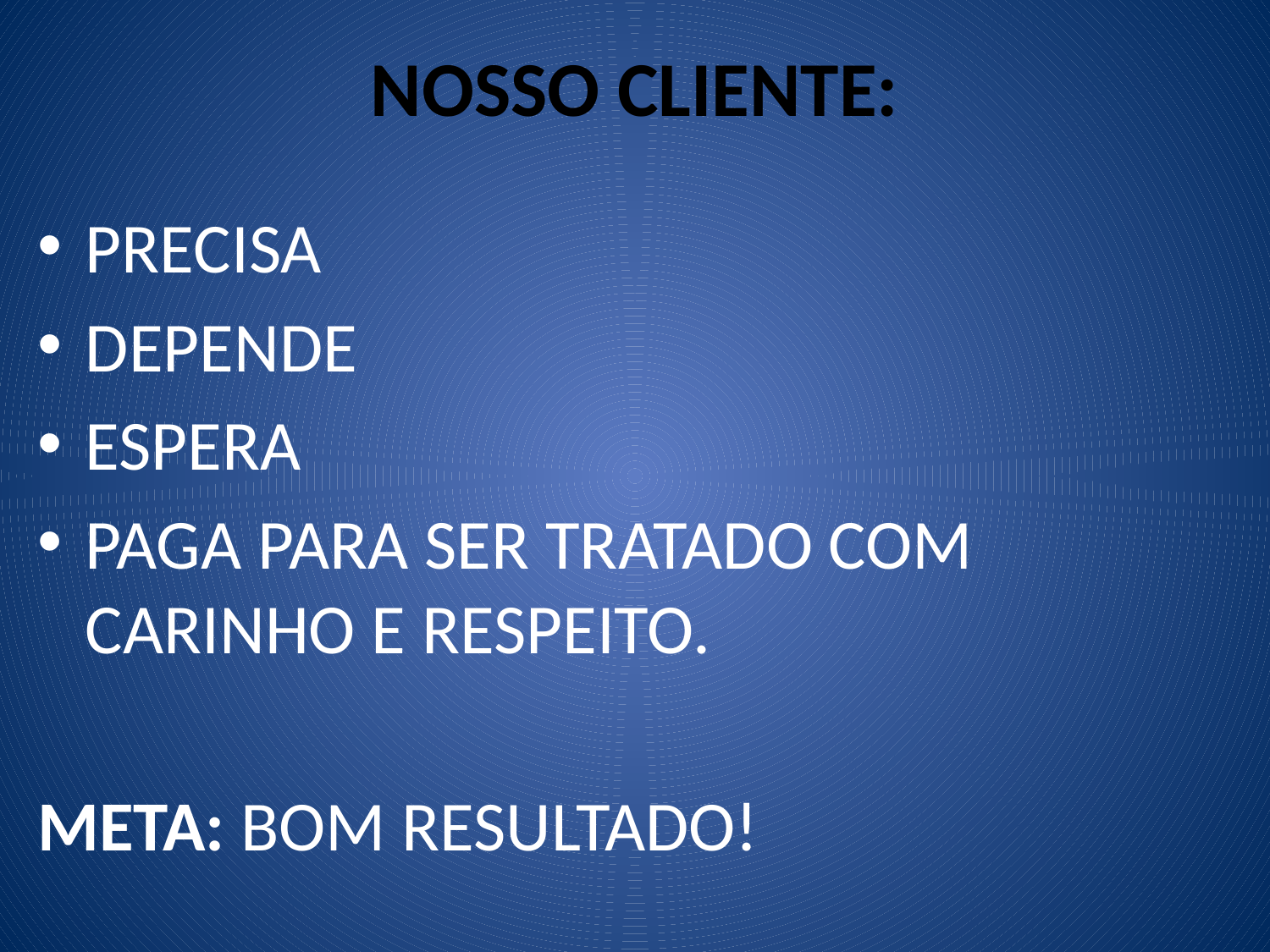

# NOSSO CLIENTE:
PRECISA
DEPENDE
ESPERA
PAGA PARA SER TRATADO COM CARINHO E RESPEITO.

META: BOM RESULTADO!